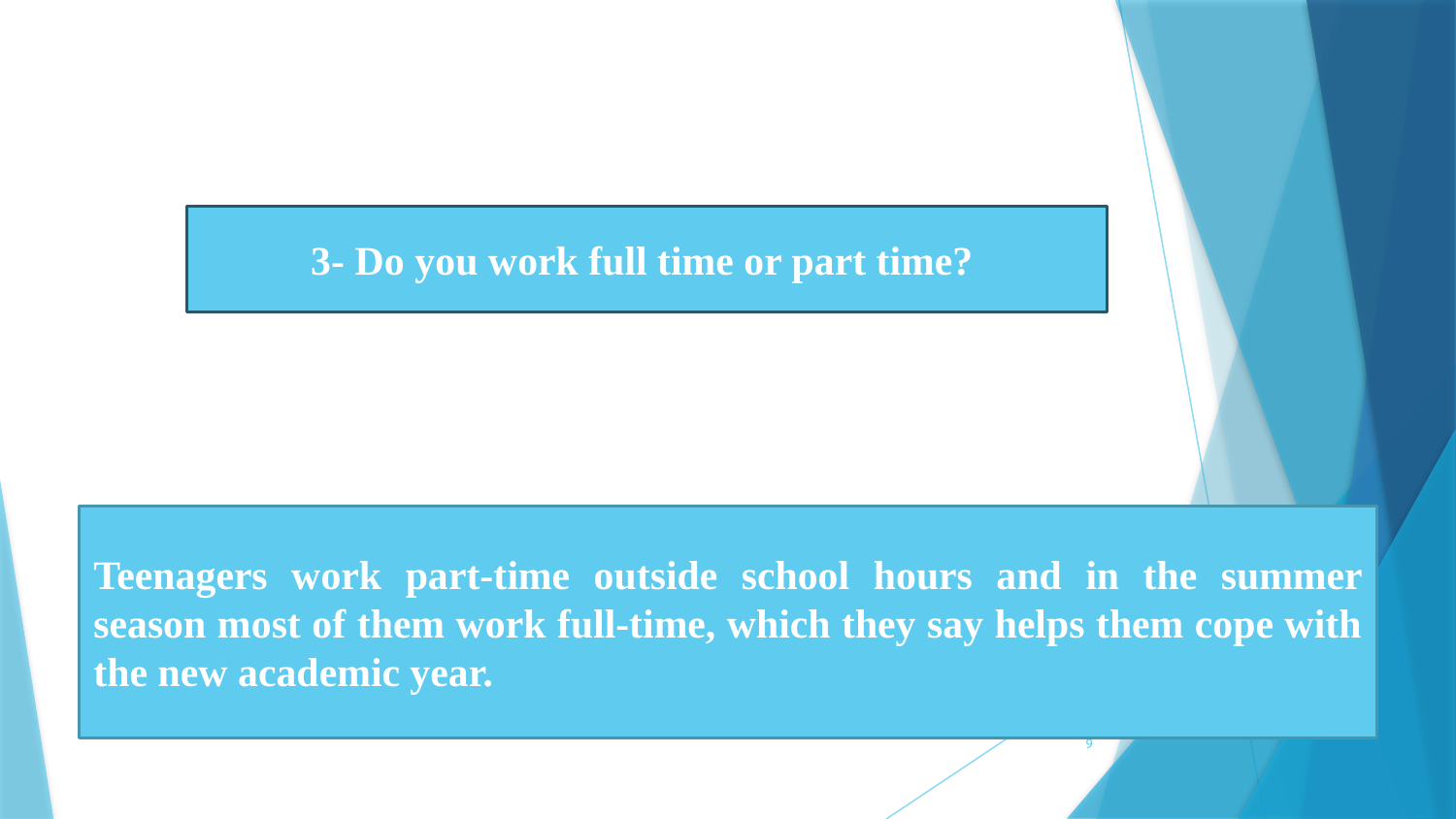

3- Do you work full time or part time?
Teenagers work part-time outside school hours and in the summer season most of them work full-time, which they say helps them cope with the new academic year.
9